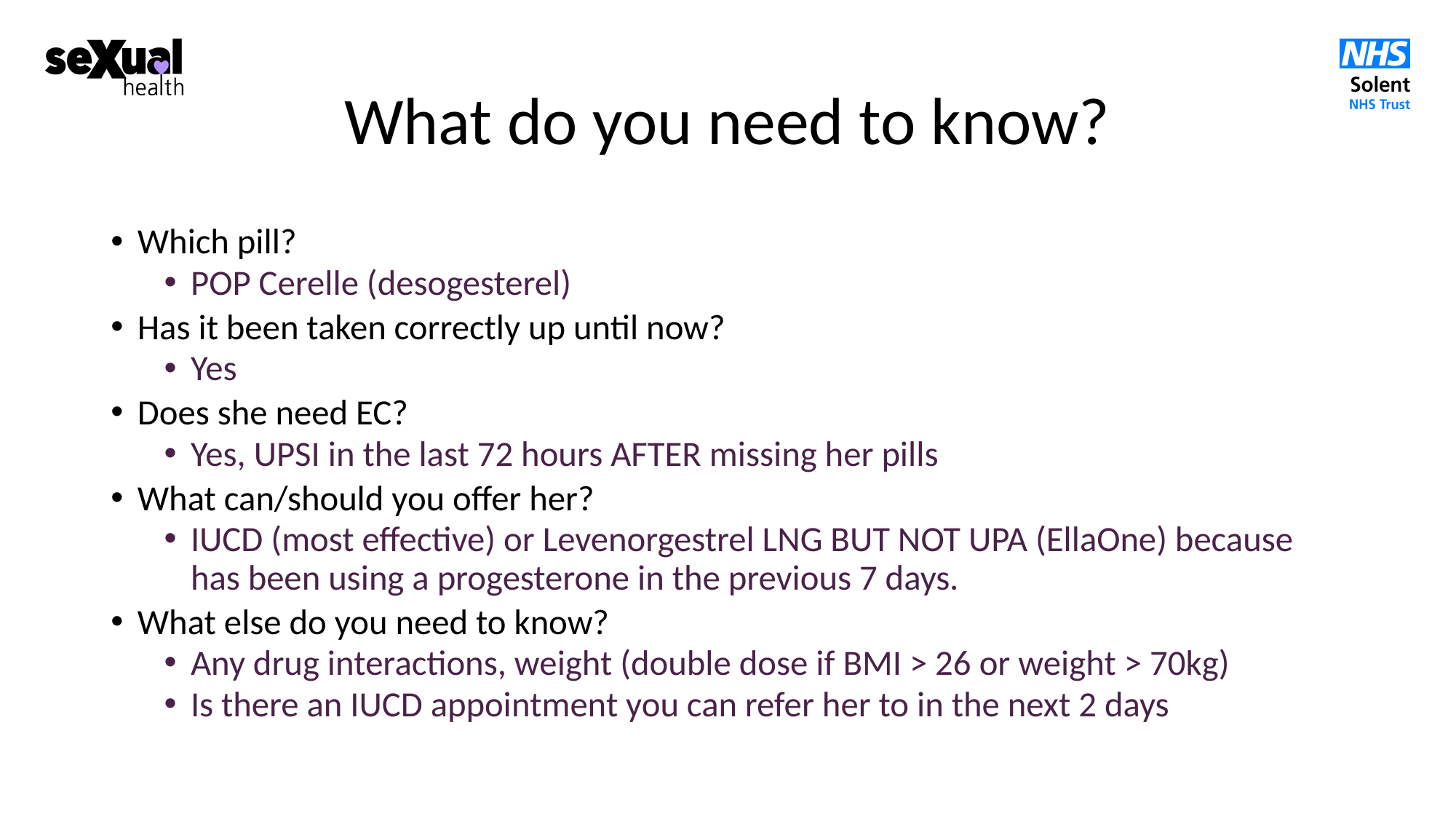

# What do you need to know?
Which pill?
POP Cerelle (desogesterel)
Has it been taken correctly up until now?
Yes
Does she need EC?
Yes, UPSI in the last 72 hours AFTER missing her pills
What can/should you offer her?
IUCD (most effective) or Levenorgestrel LNG BUT NOT UPA (EllaOne) because has been using a progesterone in the previous 7 days.
What else do you need to know?
Any drug interactions, weight (double dose if BMI > 26 or weight > 70kg)
Is there an IUCD appointment you can refer her to in the next 2 days